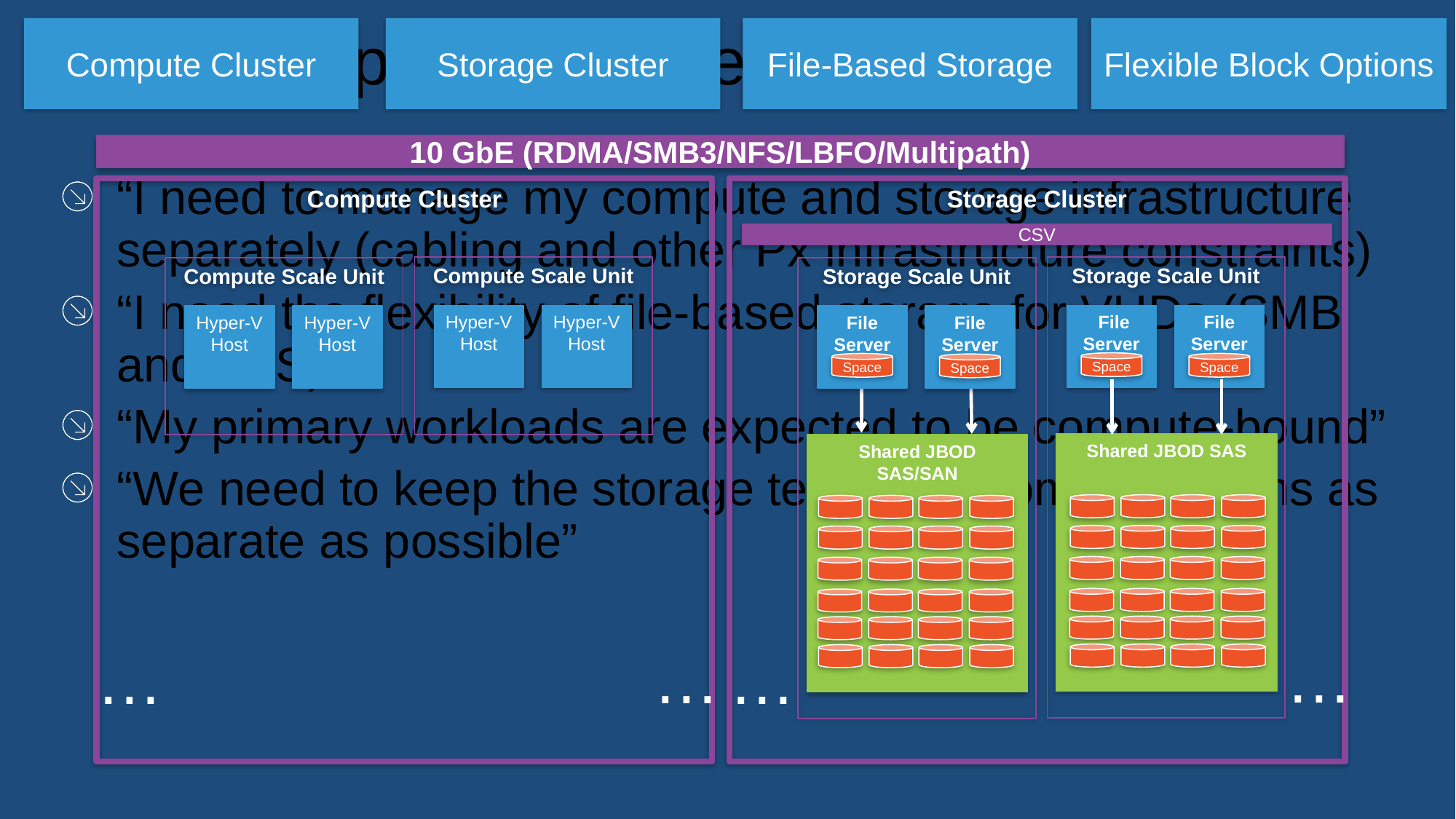

Compute Cluster
Storage Cluster
File-Based Storage
Flexible Block Options
# Storage Options and Decisions
10 GbE (RDMA/SMB3/NFS/LBFO/Multipath)
“I need to manage my compute and storage infrastructure separately (cabling and other Px infrastructure constraints)
“I need the flexibility of file-based storage for VHDs (SMB and NFS)
“My primary workloads are expected to be compute-bound”
“We need to keep the storage team and compute teams as separate as possible”

Compute Cluster
Storage Cluster
CSV
Storage Scale Unit
Compute Scale Unit
Storage Scale Unit
Compute Scale Unit
Hyper-V Host
Hyper-V Host
 File Server
File
Server
Space
Space
Shared JBOD SAS

Hyper-V Host
Hyper-V Host
File Server
File Server
Space
Space
Shared JBOD SAS/SAN

…
…
…
…